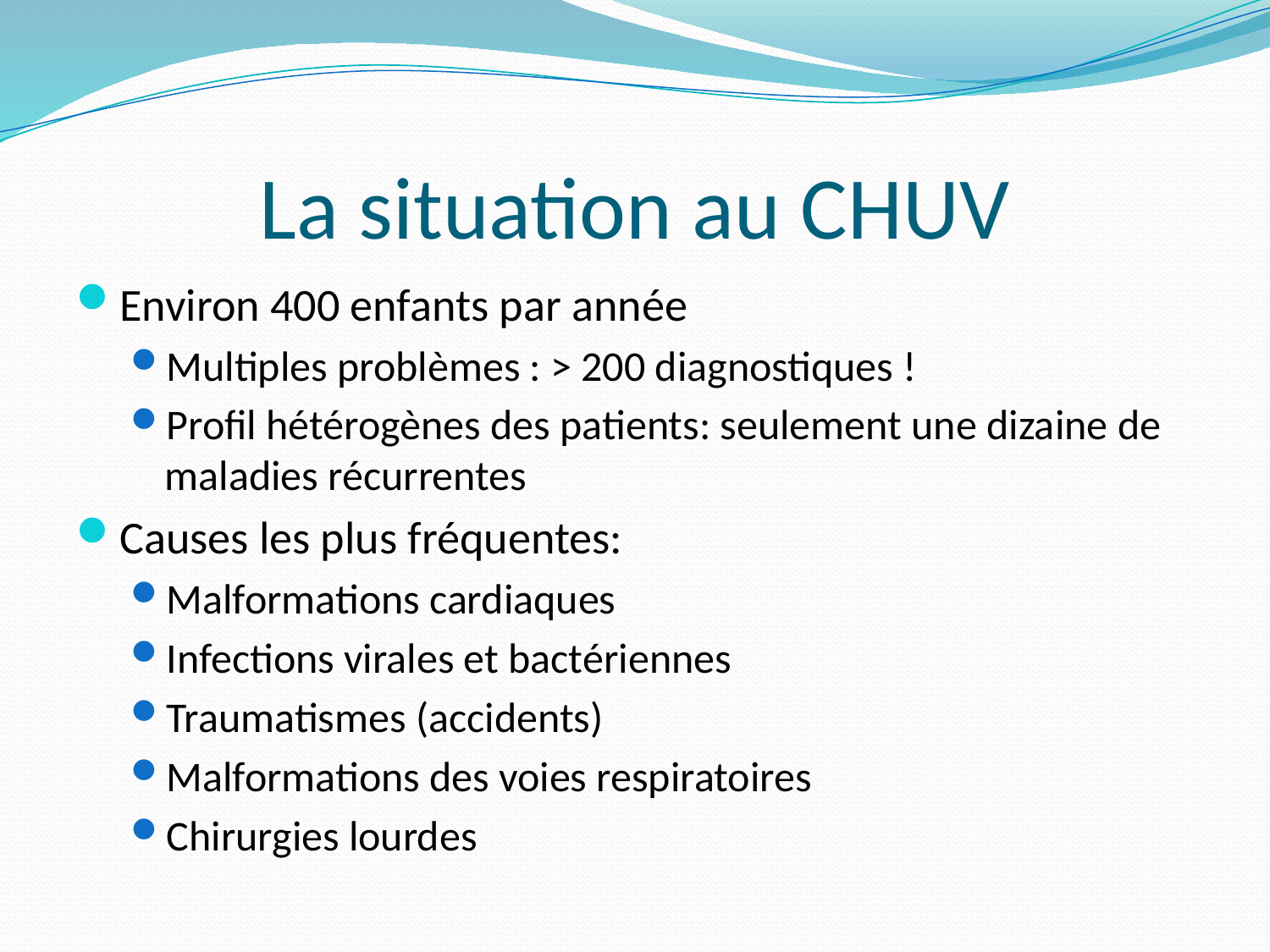

# La situation au CHUV
Environ 400 enfants par année
Multiples problèmes : > 200 diagnostiques !
Profil hétérogènes des patients: seulement une dizaine de maladies récurrentes
Causes les plus fréquentes:
Malformations cardiaques
Infections virales et bactériennes
Traumatismes (accidents)
Malformations des voies respiratoires
Chirurgies lourdes